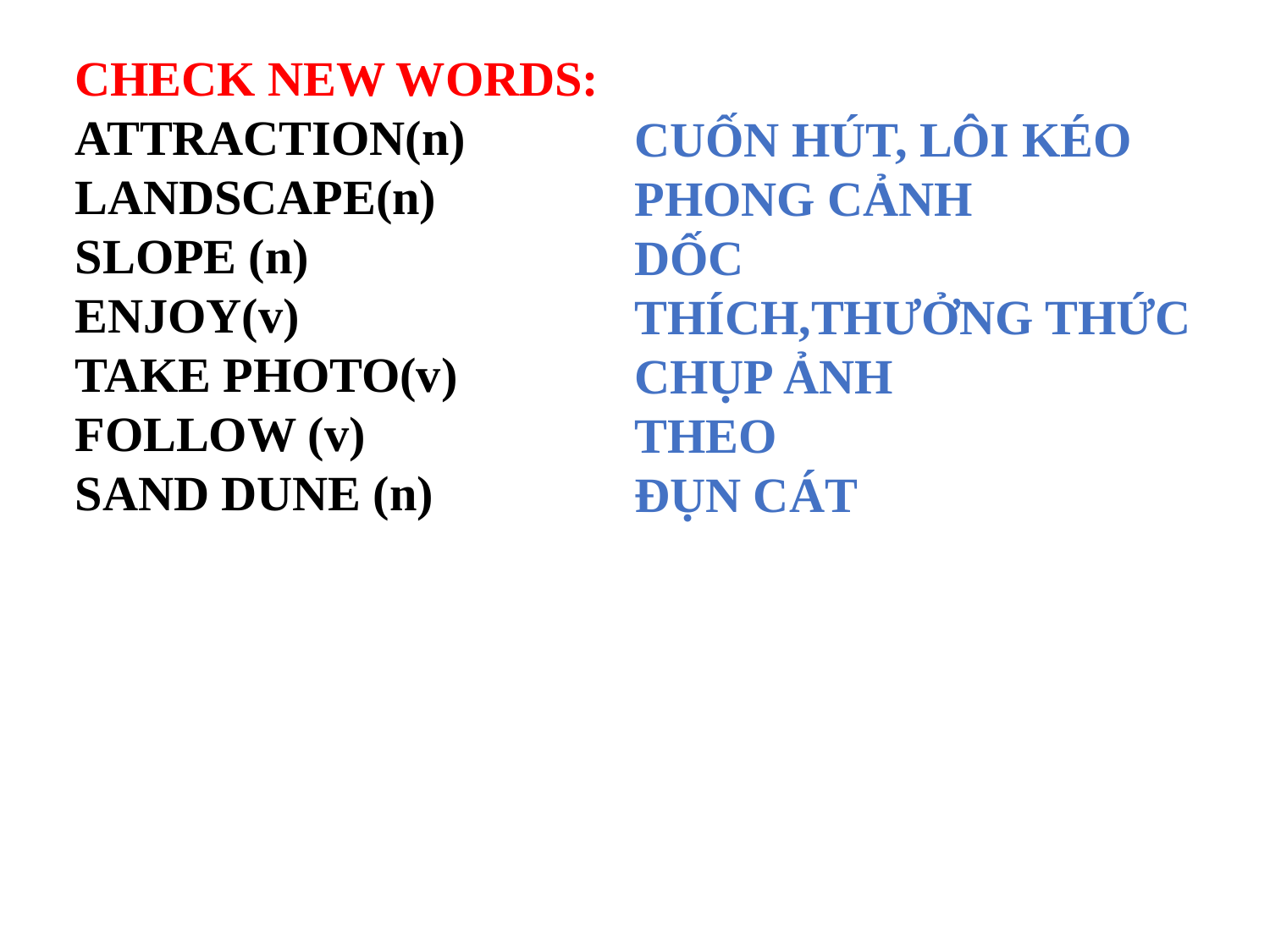

CHECK NEW WORDS:
ATTRACTION(n)
LANDSCAPE(n)
SLOPE (n)
ENJOY(v)
TAKE PHOTO(v)
FOLLOW (v)
SAND DUNE (n)
CUỐN HÚT, LÔI KÉO
PHONG CẢNH
DỐC
THÍCH,THƯỞNG THỨC
CHỤP ẢNH
THEO
ĐỤN CÁT